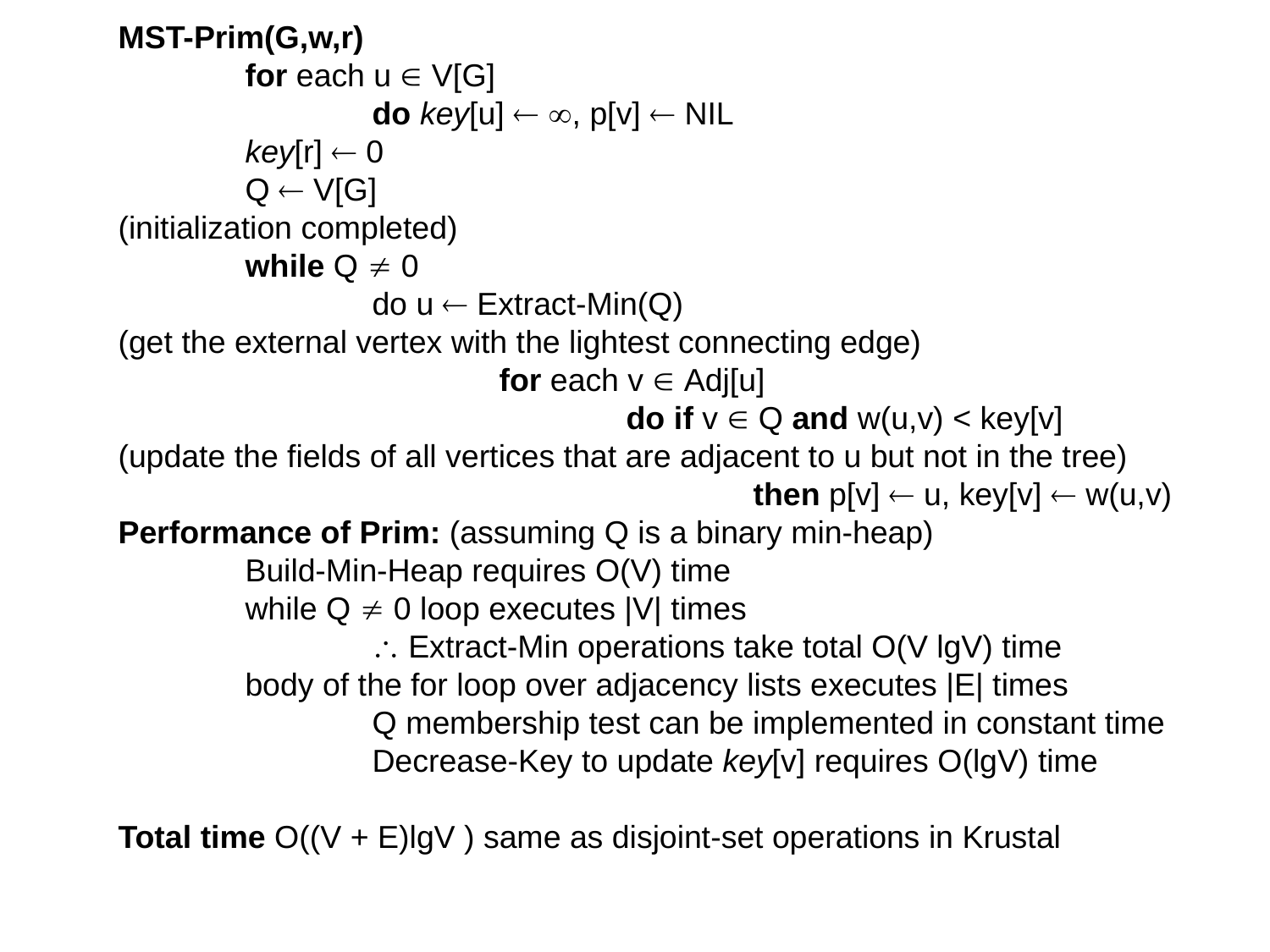

MST-Prim(G,w,r)
	for each u ∈ V[G]
		do key[u] ← ∞, p[v] ← NIL
	key[r] ← 0
	Q ← V[G]
(initialization completed)
	while Q ≠ 0
		do u ← Extract-Min(Q)
(get the external vertex with the lightest connecting edge)
			for each v ∈ Adj[u]
				do if v ∈ Q and w(u,v) < key[v]
(update the fields of all vertices that are adjacent to u but not in the tree)
					then p[v] ← u, key[v] ← w(u,v)
Performance of Prim: (assuming Q is a binary min-heap)
	Build-Min-Heap requires O(V) time
	while Q ≠ 0 loop executes |V| times
		∴ Extract-Min operations take total O(V lgV) time
	body of the for loop over adjacency lists executes |E| times
		Q membership test can be implemented in constant time		Decrease-Key to update key[v] requires O(lgV) time

Total time O((V + E)lgV ) same as disjoint-set operations in Krustal